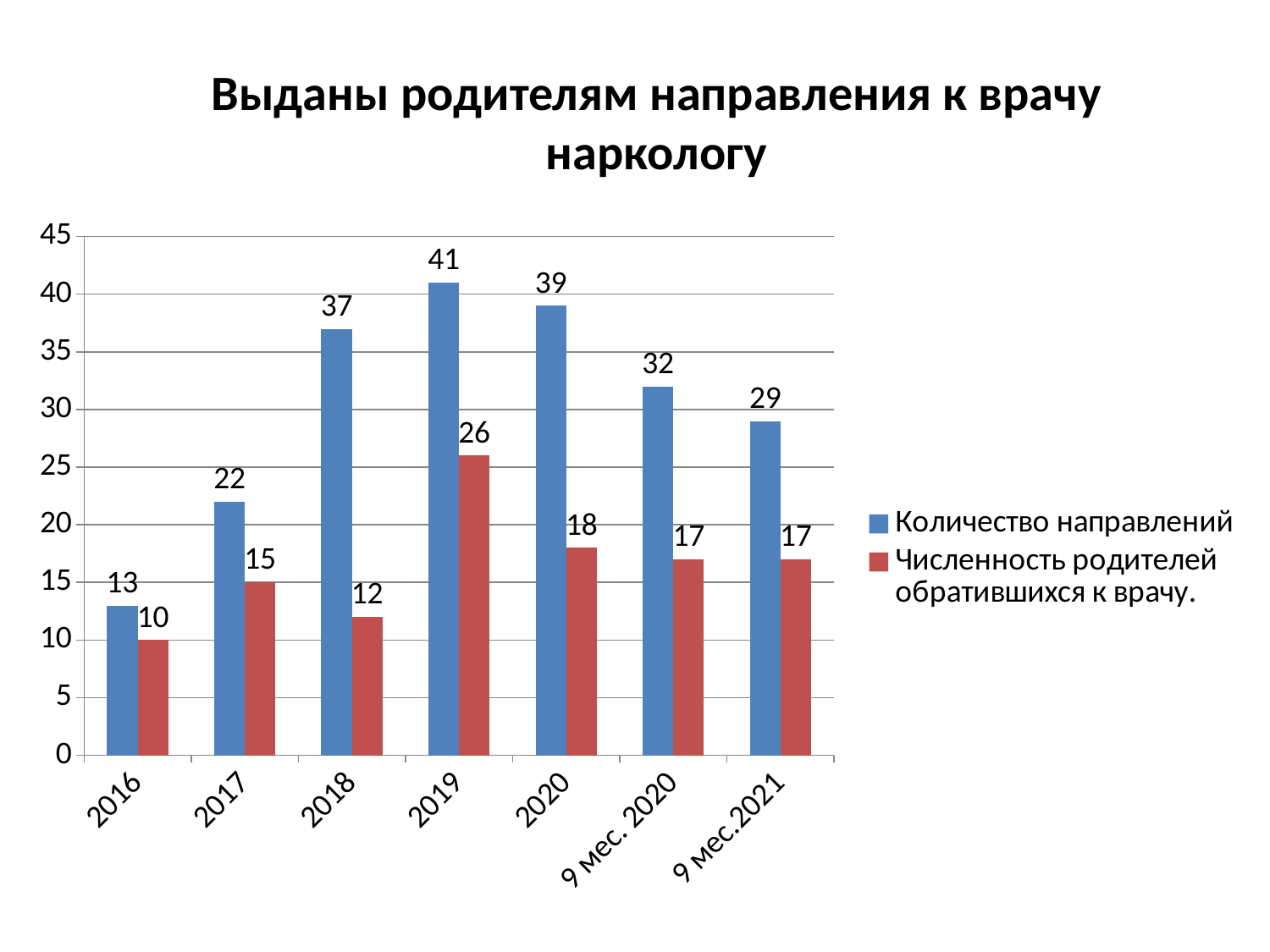

# Выданы родителям направления к врачу наркологу

### Chart

| Category | Количество направлений | Численность родителей обратившихся к врачу. |
|---|---|---|
| 2016 | 13.0 | 10.0 |
| 2017 | 22.0 | 15.0 |
| 2018 | 37.0 | 12.0 |
| 2019 | 41.0 | 26.0 |
| 2020 | 39.0 | 18.0 |
| 9 мес. 2020 | 32.0 | 17.0 |
| 9 мес.2021 | 29.0 | 17.0 |